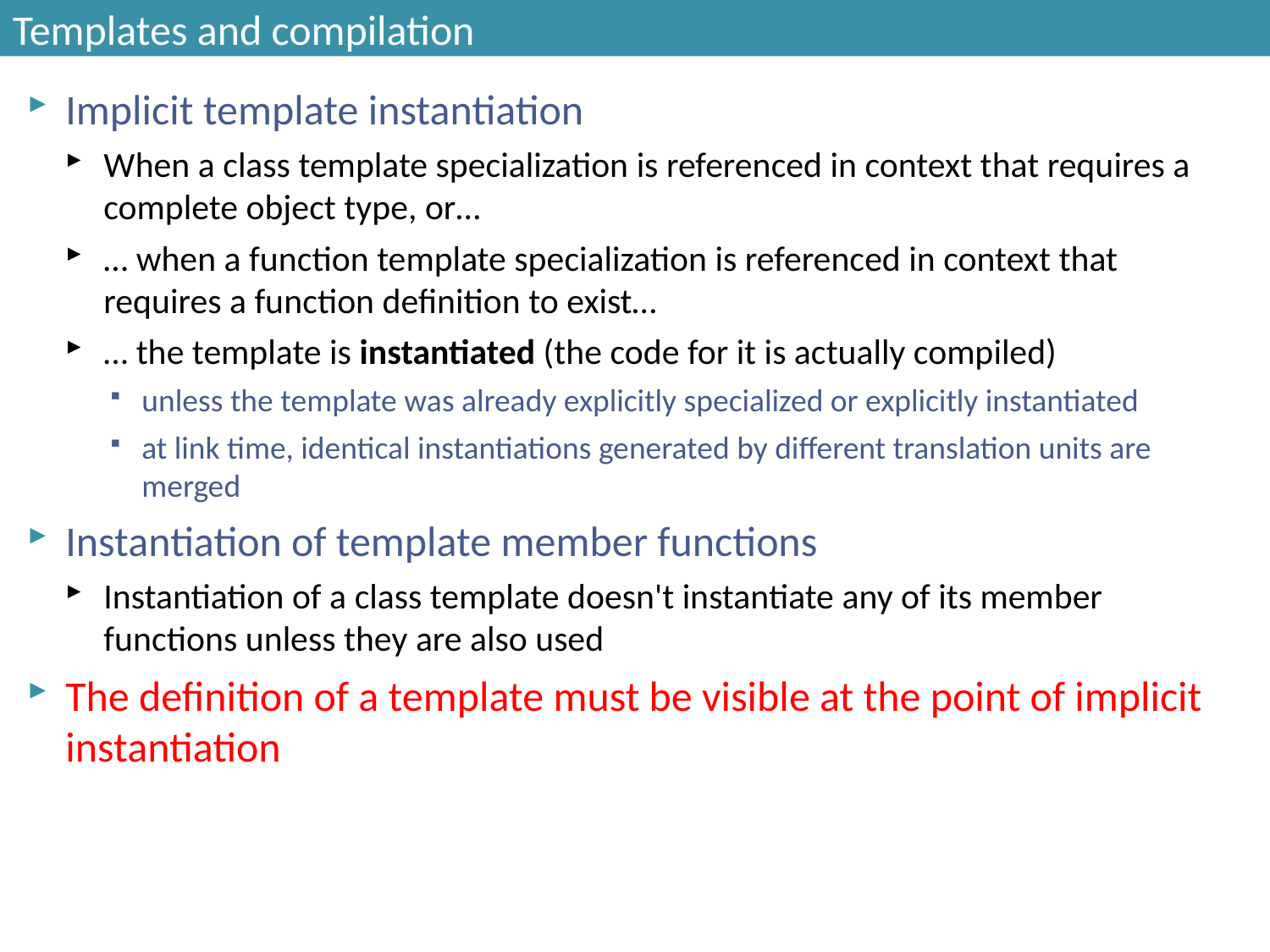

# Templates and compilation
Implicit template instantiation
When a class template specialization is referenced in context that requires a complete object type, or…
… when a function template specialization is referenced in context that requires a function definition to exist…
… the template is instantiated (the code for it is actually compiled)
unless the template was already explicitly specialized or explicitly instantiated
at link time, identical instantiations generated by different translation units are merged
Instantiation of template member functions
Instantiation of a class template doesn't instantiate any of its member functions unless they are also used
The definition of a template must be visible at the point of implicit instantiation